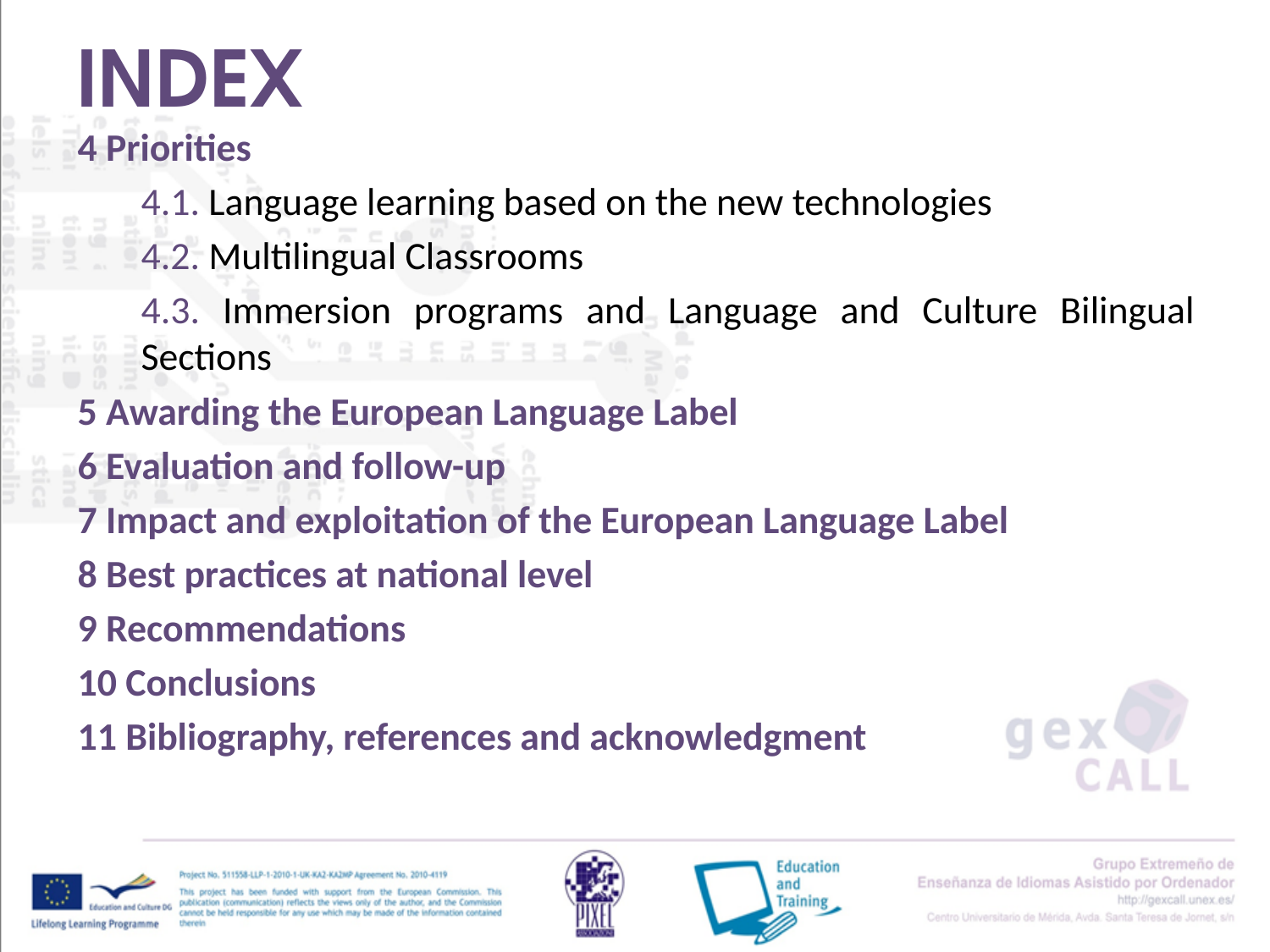

INDEX
4 Priorities
4.1. Language learning based on the new technologies
4.2. Multilingual Classrooms
4.3. Immersion programs and Language and Culture Bilingual Sections
5 Awarding the European Language Label
6 Evaluation and follow-up
7 Impact and exploitation of the European Language Label
8 Best practices at national level
9 Recommendations
10 Conclusions
11 Bibliography, references and acknowledgment